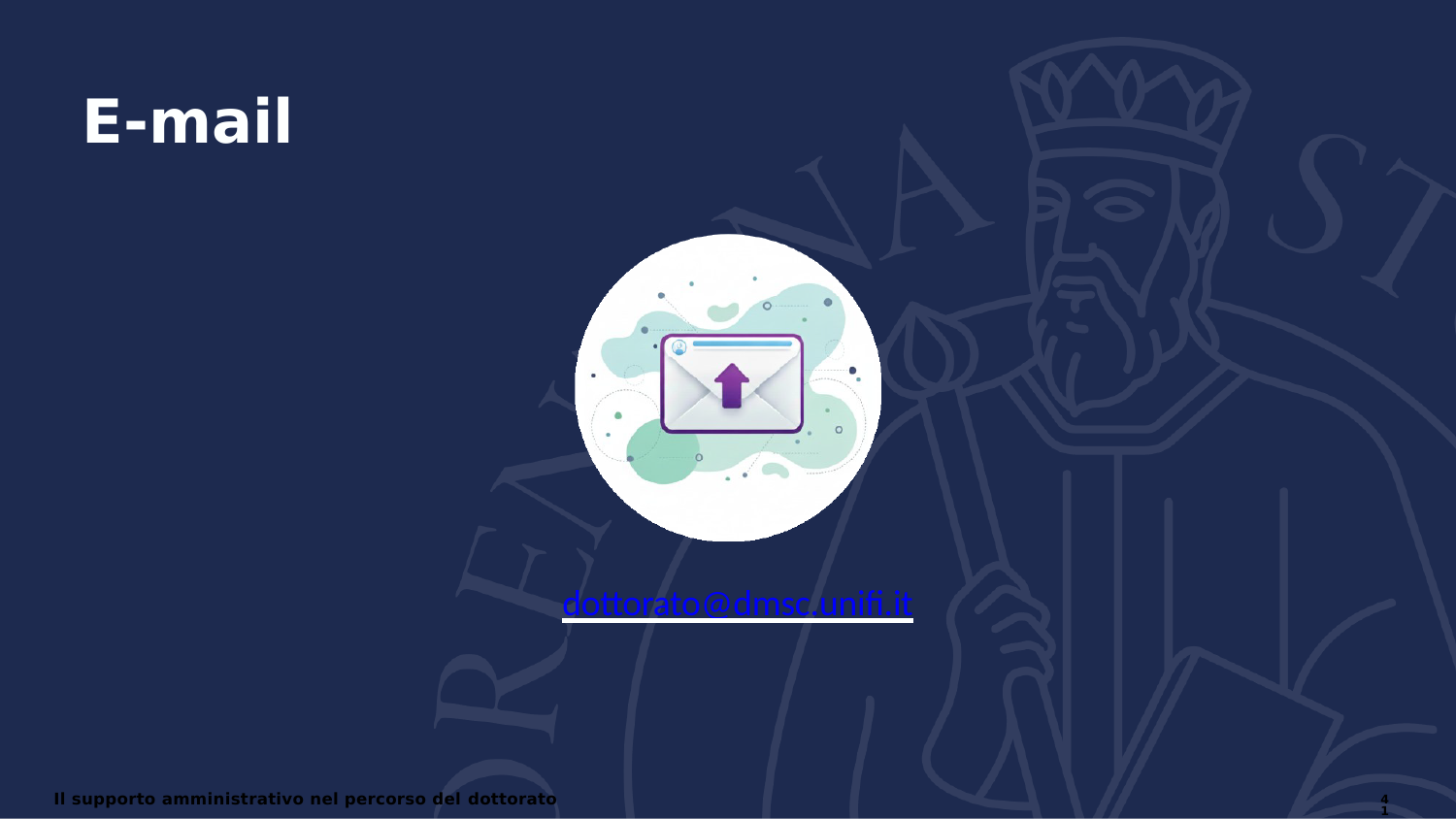

# E-mail

dottorato@dmsc.unifi.it
Il supporto amministrativo nel percorso del dottorato
41